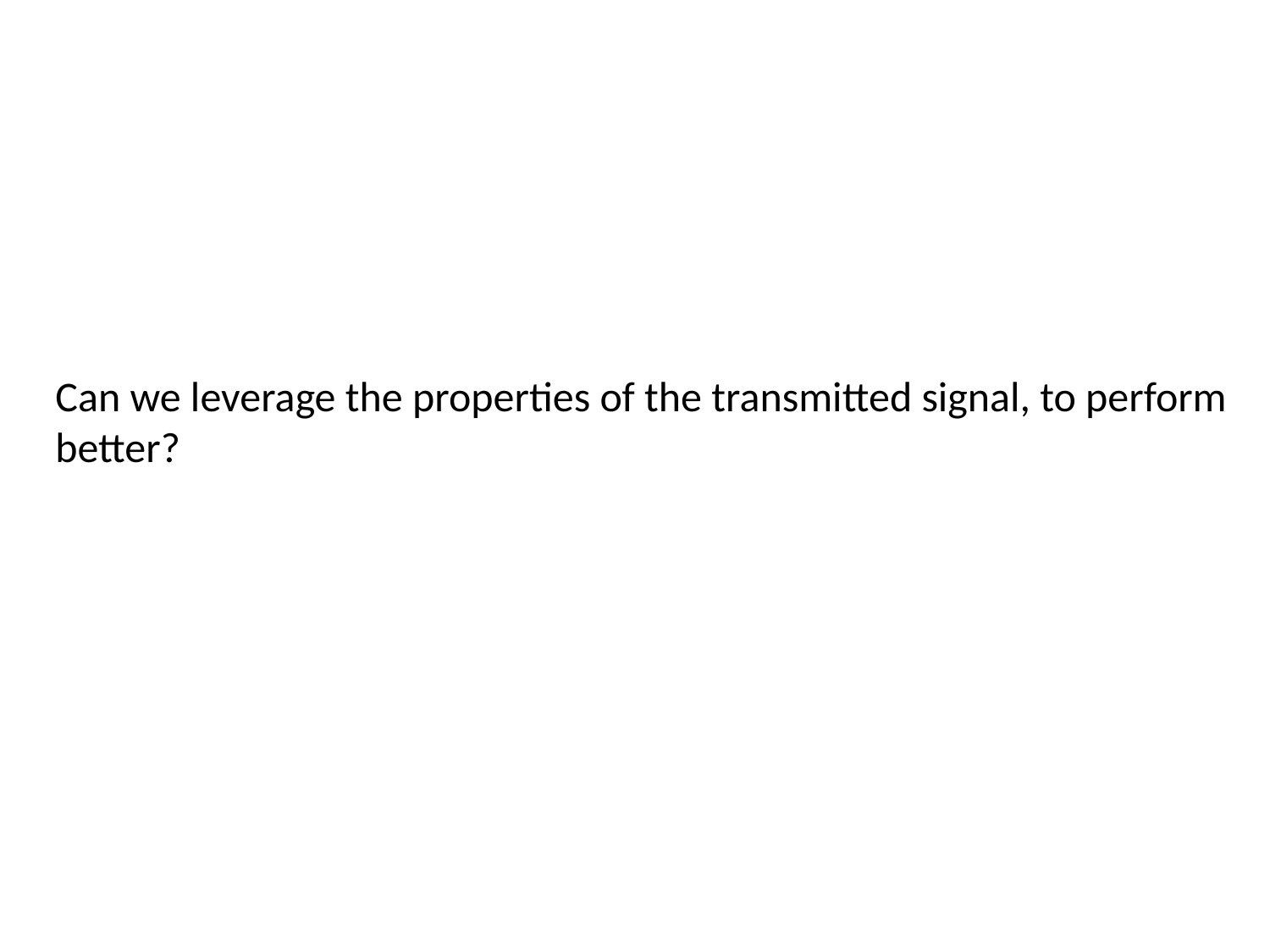

Can we leverage the properties of the transmitted signal, to perform better?